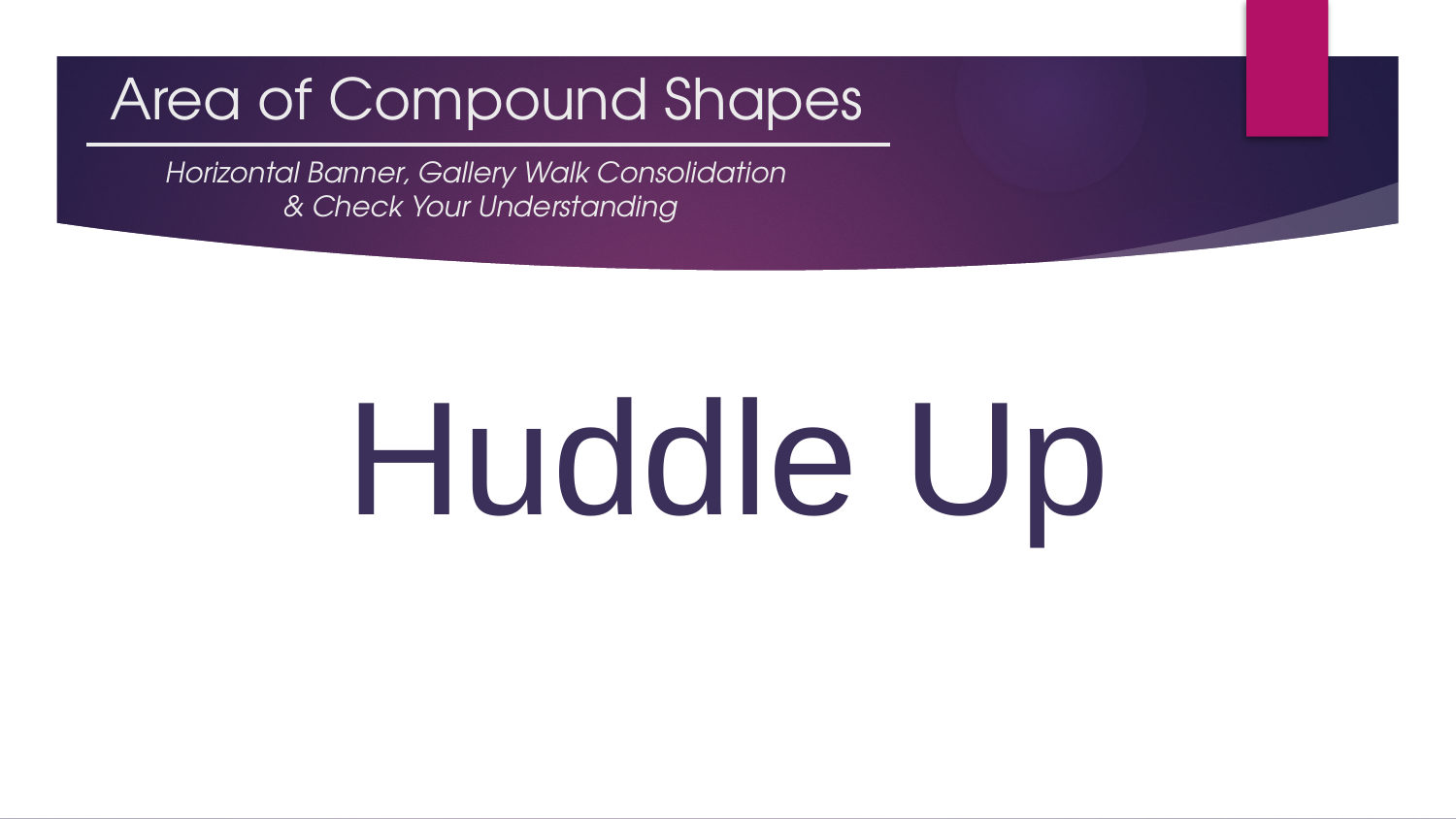

# Area of Compound Shapes
Horizontal Banner, Gallery Walk Consolidation
 & Check Your Understanding
Huddle Up